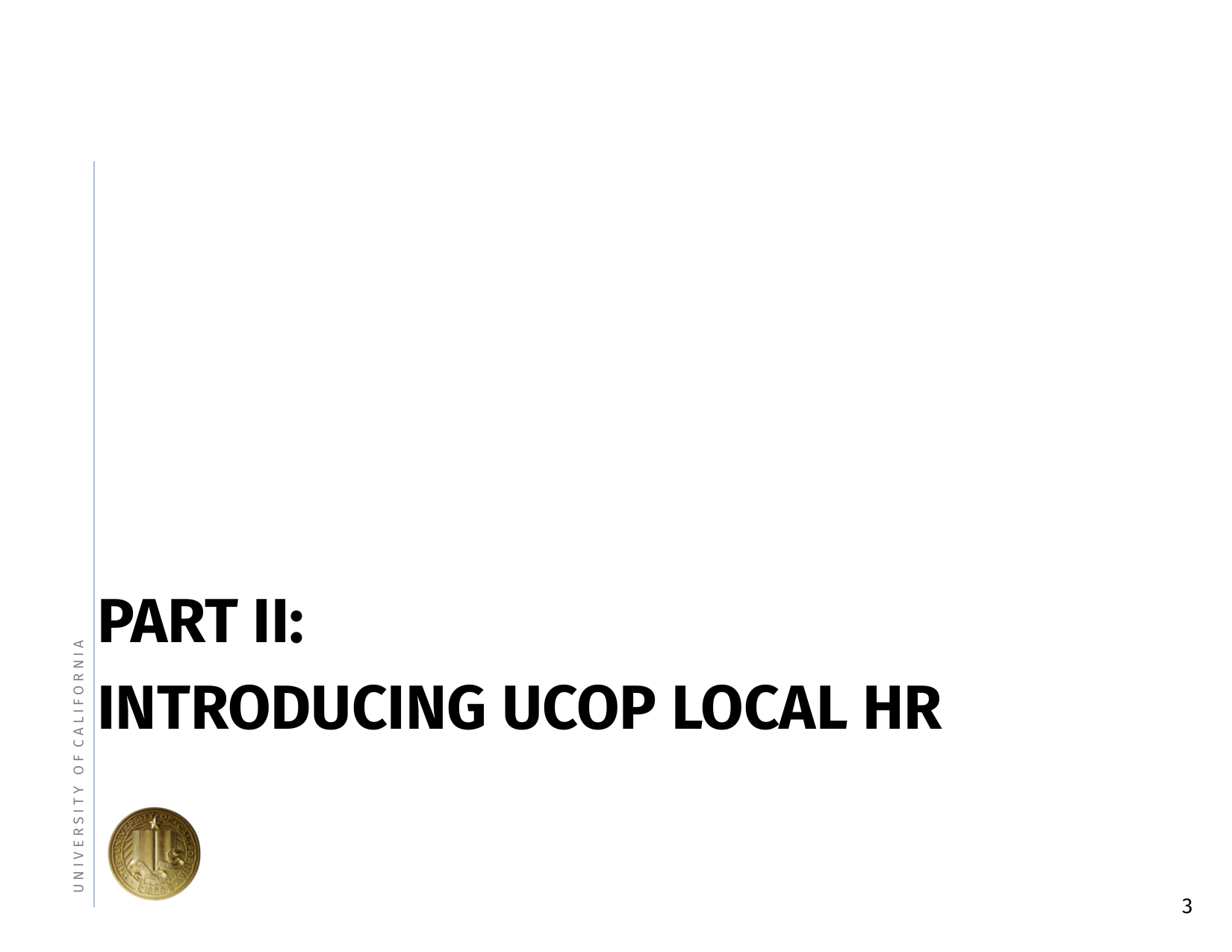

# Part ii: Introducing ucop local hr